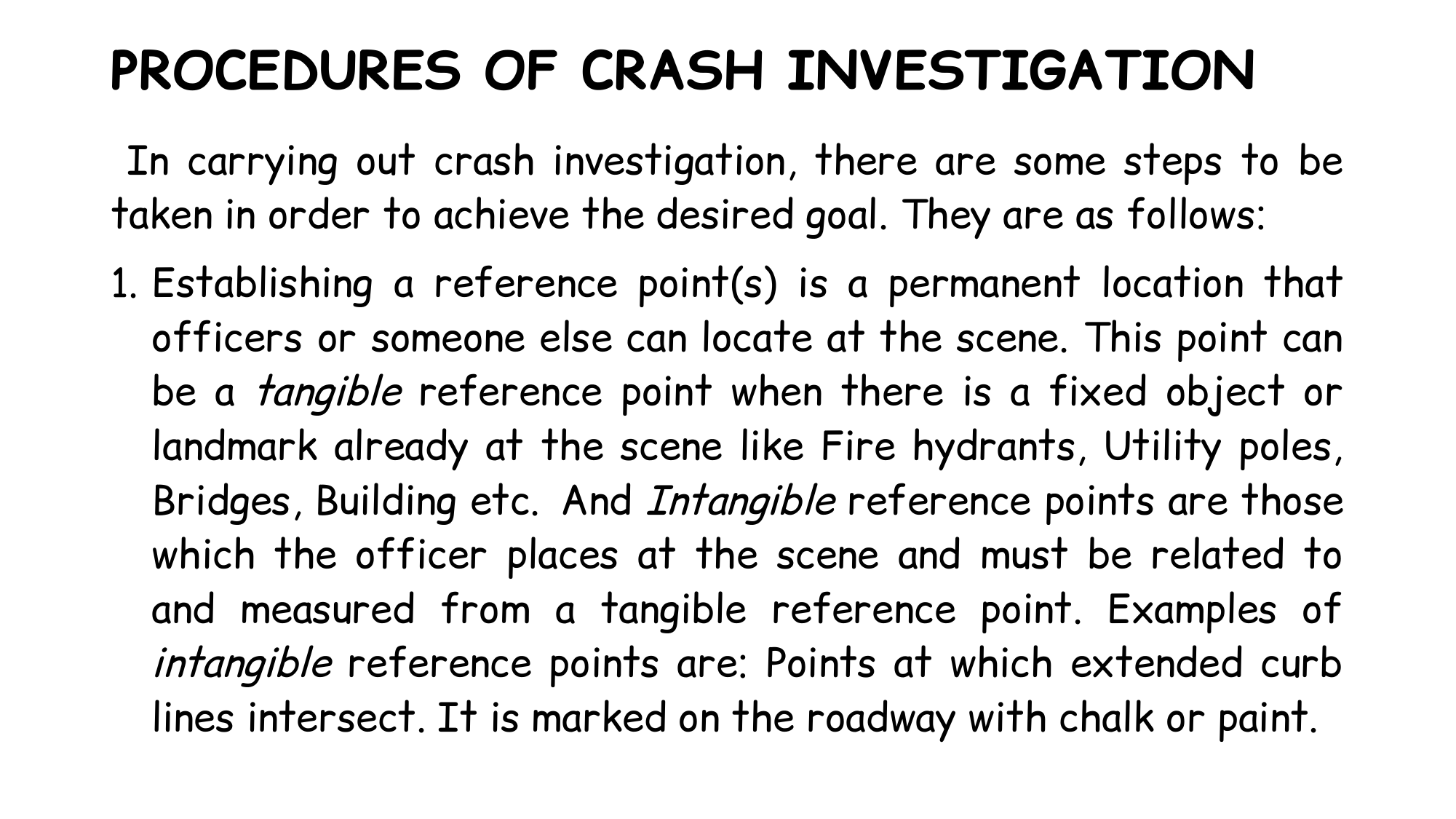

# PROCEDURES OF CRASH INVESTIGATION
 In carrying out crash investigation, there are some steps to be taken in order to achieve the desired goal. They are as follows:
Establishing a reference point(s) is a permanent location that officers or someone else can locate at the scene. This point can be a tangible reference point when there is a fixed object or landmark already at the scene like Fire hydrants, Utility poles, Bridges, Building etc.	And Intangible reference points are those which the officer places at the scene and must be related to and measured from a tangible reference point. Examples of intangible reference points are: Points at which extended curb lines intersect. It is marked on the roadway with chalk or paint.